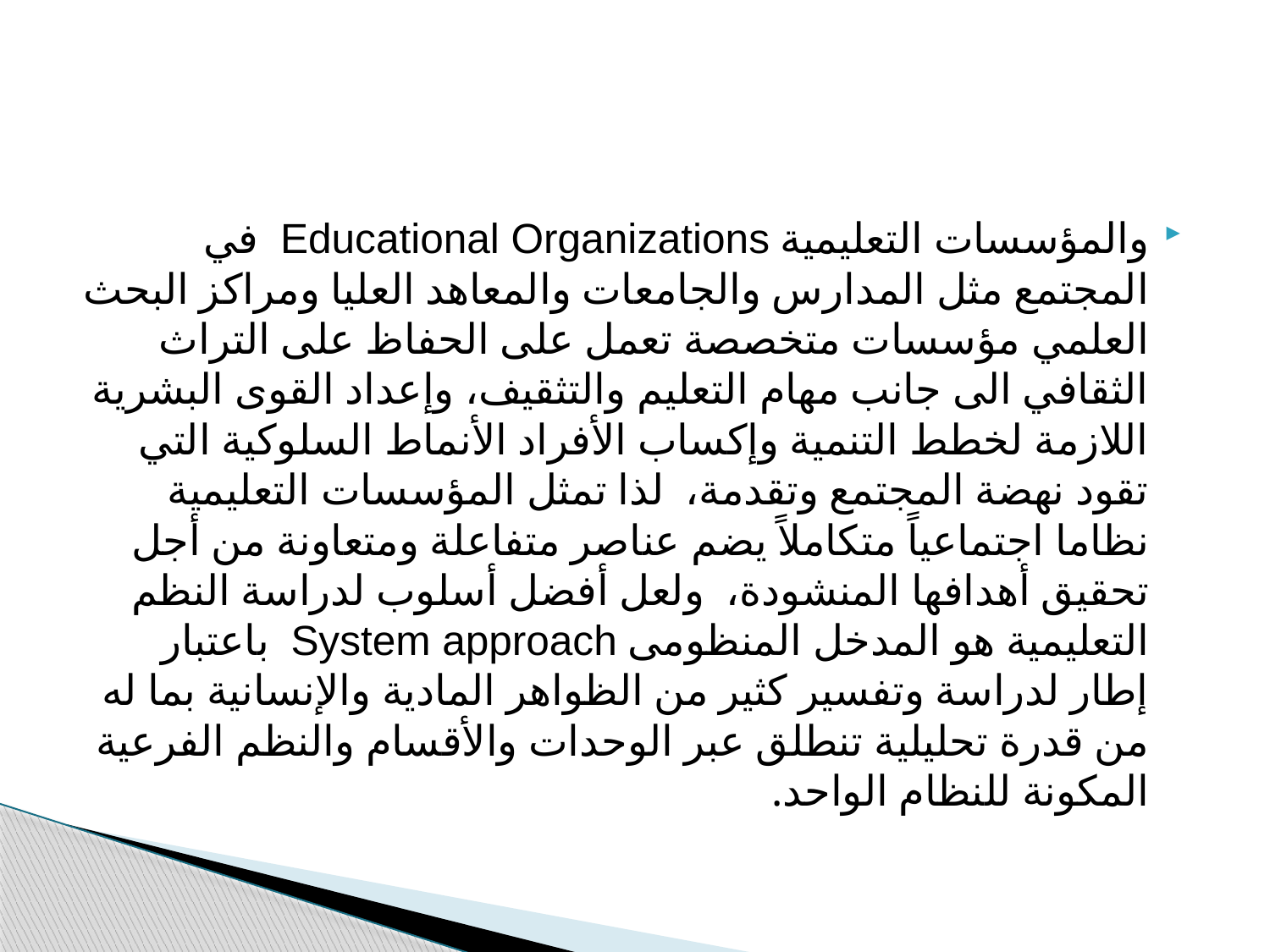

والمؤسسات التعليمية Educational Organizations  في المجتمع مثل المدارس والجامعات والمعاهد العليا ومراكز البحث العلمي مؤسسات متخصصة تعمل على الحفاظ على التراث الثقافي الى جانب مهام التعليم والتثقيف، وإعداد القوى البشرية اللازمة لخطط التنمية وإكساب الأفراد الأنماط السلوكية التي تقود نهضة المجتمع وتقدمة،  لذا تمثل المؤسسات التعليمية نظاما اجتماعياً متكاملاً يضم عناصر متفاعلة ومتعاونة من أجل تحقيق أهدافها المنشودة،  ولعل أفضل أسلوب لدراسة النظم التعليمية هو المدخل المنظومى System approach  باعتبار إطار لدراسة وتفسير كثير من الظواهر المادية والإنسانية بما له من قدرة تحليلية تنطلق عبر الوحدات والأقسام والنظم الفرعية المكونة للنظام الواحد.